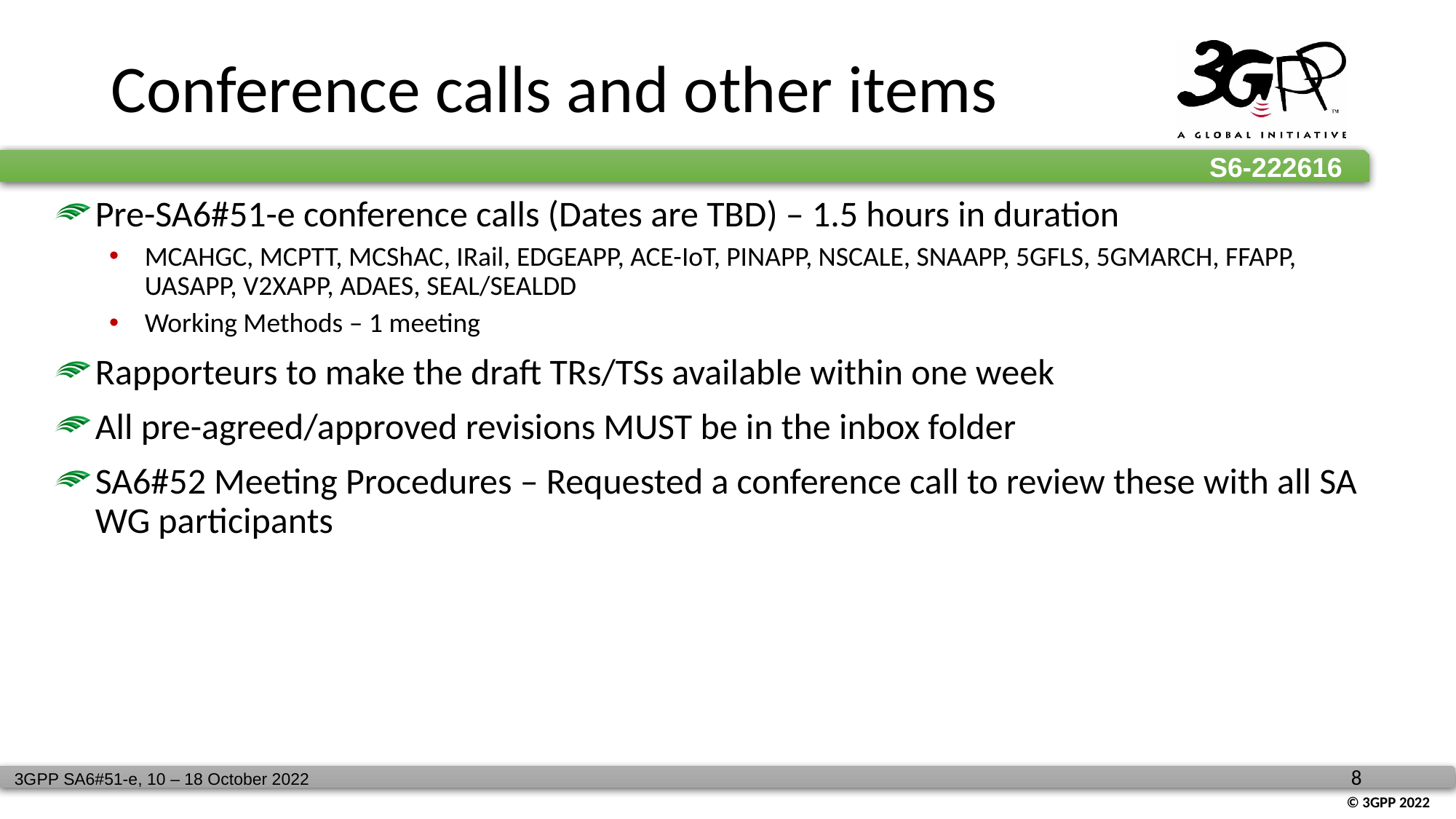

# Conference calls and other items
Pre-SA6#51-e conference calls (Dates are TBD) – 1.5 hours in duration
MCAHGC, MCPTT, MCShAC, IRail, EDGEAPP, ACE-IoT, PINAPP, NSCALE, SNAAPP, 5GFLS, 5GMARCH, FFAPP, UASAPP, V2XAPP, ADAES, SEAL/SEALDD
Working Methods – 1 meeting
Rapporteurs to make the draft TRs/TSs available within one week
All pre-agreed/approved revisions MUST be in the inbox folder
SA6#52 Meeting Procedures – Requested a conference call to review these with all SA WG participants